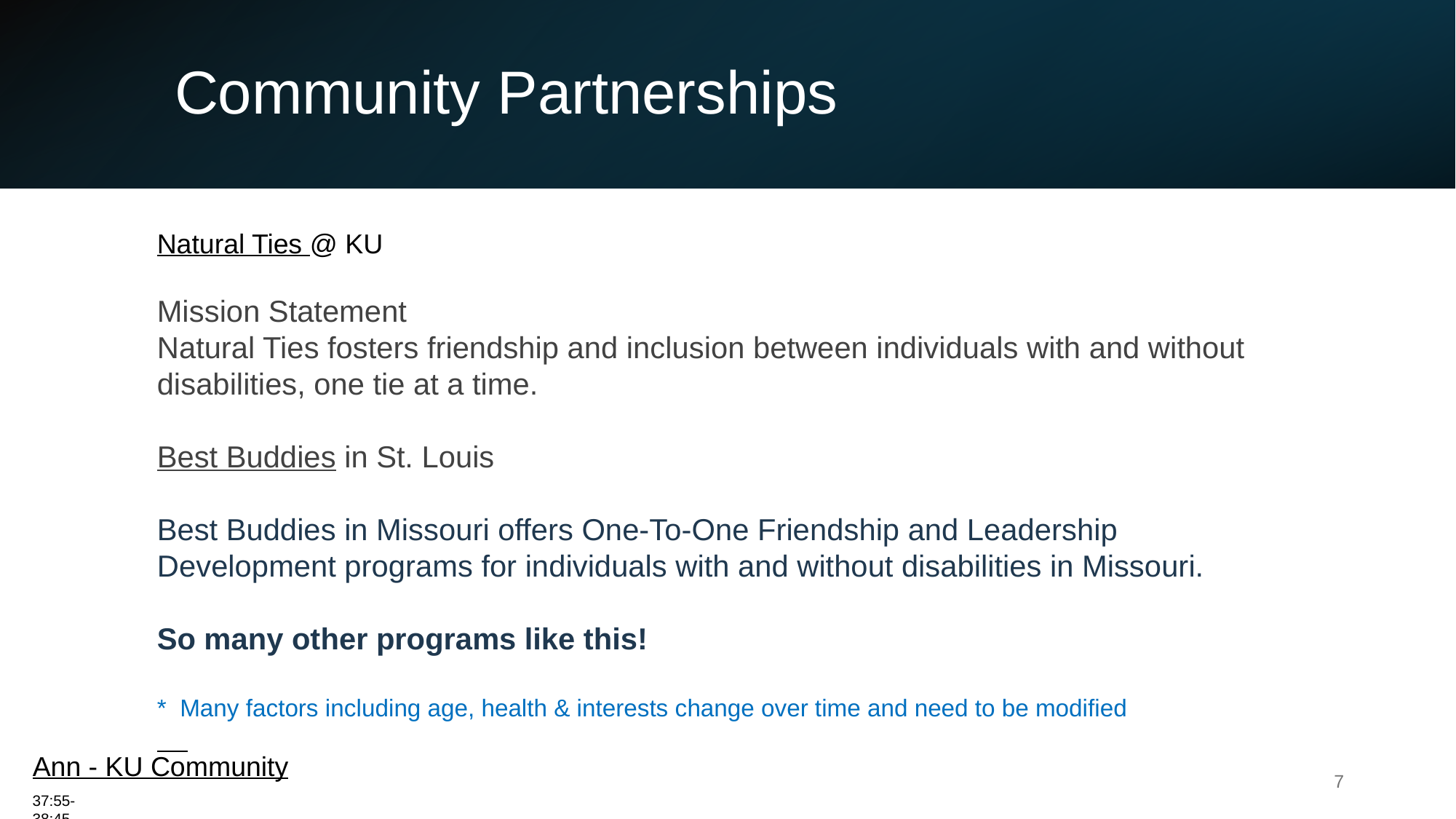

# Community Partnerships

Natural Ties @ KU

Mission Statement
Natural Ties fosters friendship and inclusion between individuals with and without disabilities, one tie at a time.

Best Buddies in St. Louis

Best Buddies in Missouri offers One-To-One Friendship and Leadership Development programs for individuals with and without disabilities in Missouri.

So many other programs like this!

*  Many factors including age, health & interests change over time and need to be modified

Ann - KU Community
7
37:55-38:45